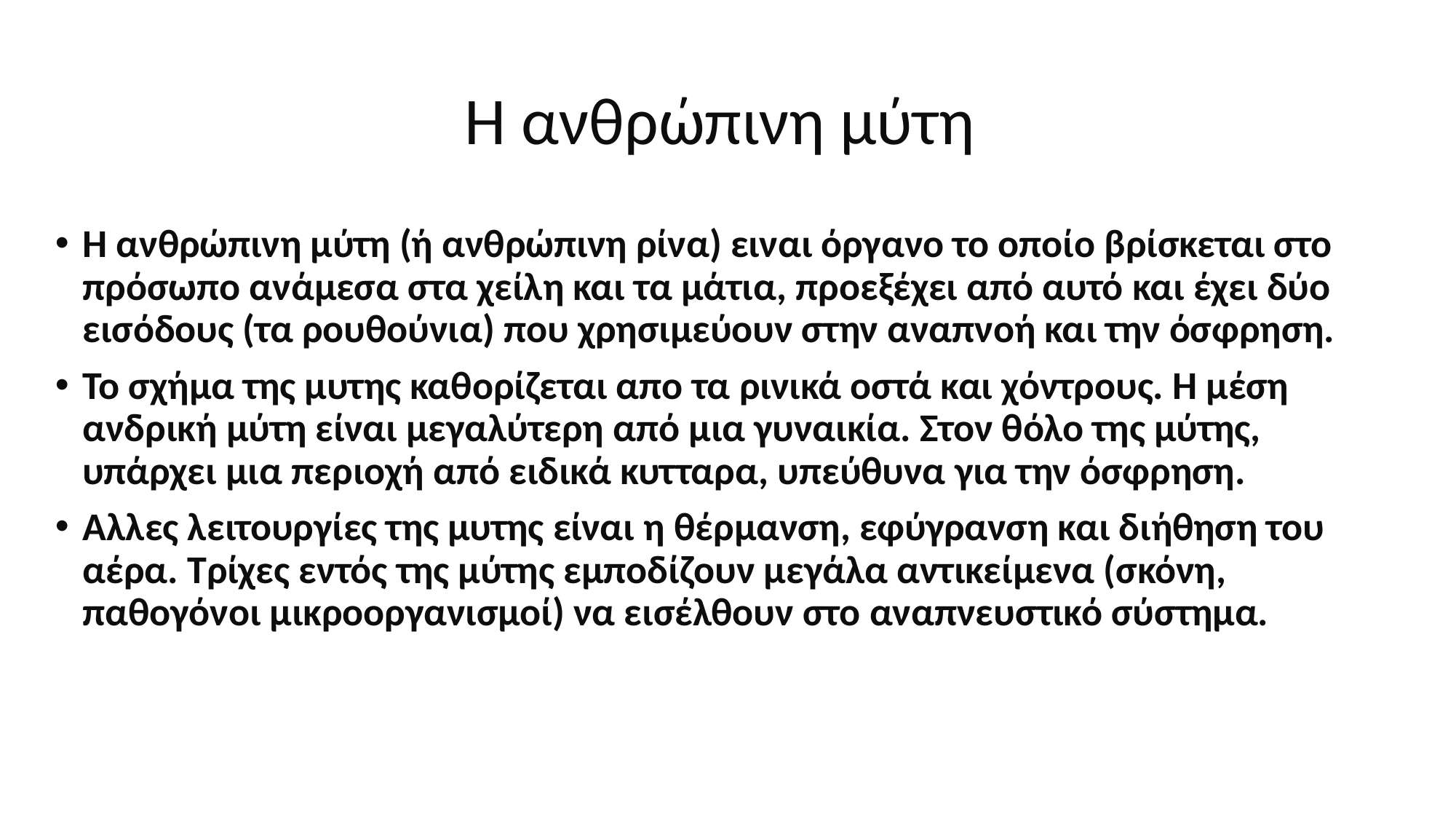

# Η ανθρώπινη μύτη
Η ανθρώπινη μύτη (ή ανθρώπινη ρίνα) ειναι όργανο το οποίο βρίσκεται στο πρόσωπο ανάμεσα στα χείλη και τα μάτια, προεξέχει από αυτό και έχει δύο εισόδους (τα ρουθούνια) που χρησιμεύουν στην αναπνοή και την όσφρηση.
Το σχήμα της μυτης καθορίζεται απο τα ρινικά οστά και χόντρους. Η μέση ανδρική μύτη είναι μεγαλύτερη από μια γυναικία. Στον θόλο της μύτης, υπάρχει μια περιοχή από ειδικά κυτταρα, υπεύθυνα για την όσφρηση.
Αλλες λειτουργίες της μυτης είναι η θέρμανση, εφύγρανση και διήθηση του αέρα. Τρίχες εντός της μύτης εμποδίζουν μεγάλα αντικείμενα (σκόνη, παθογόνοι μικροοργανισμοί) να εισέλθουν στο αναπνευστικό σύστημα.